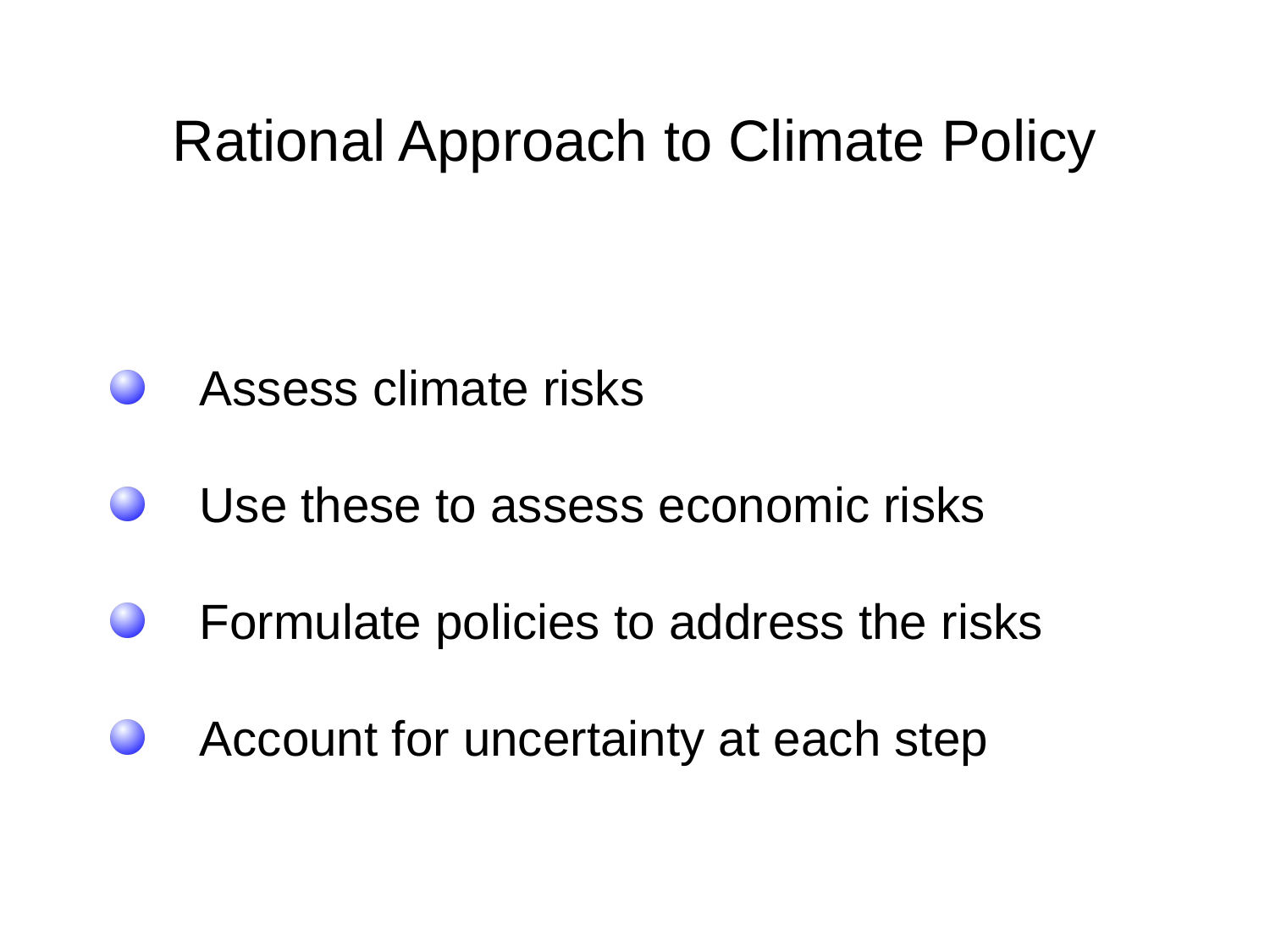

# Rational Approach to Climate Policy
    Assess climate risks
    Use these to assess economic risks
    Formulate policies to address the risks
    Account for uncertainty at each step